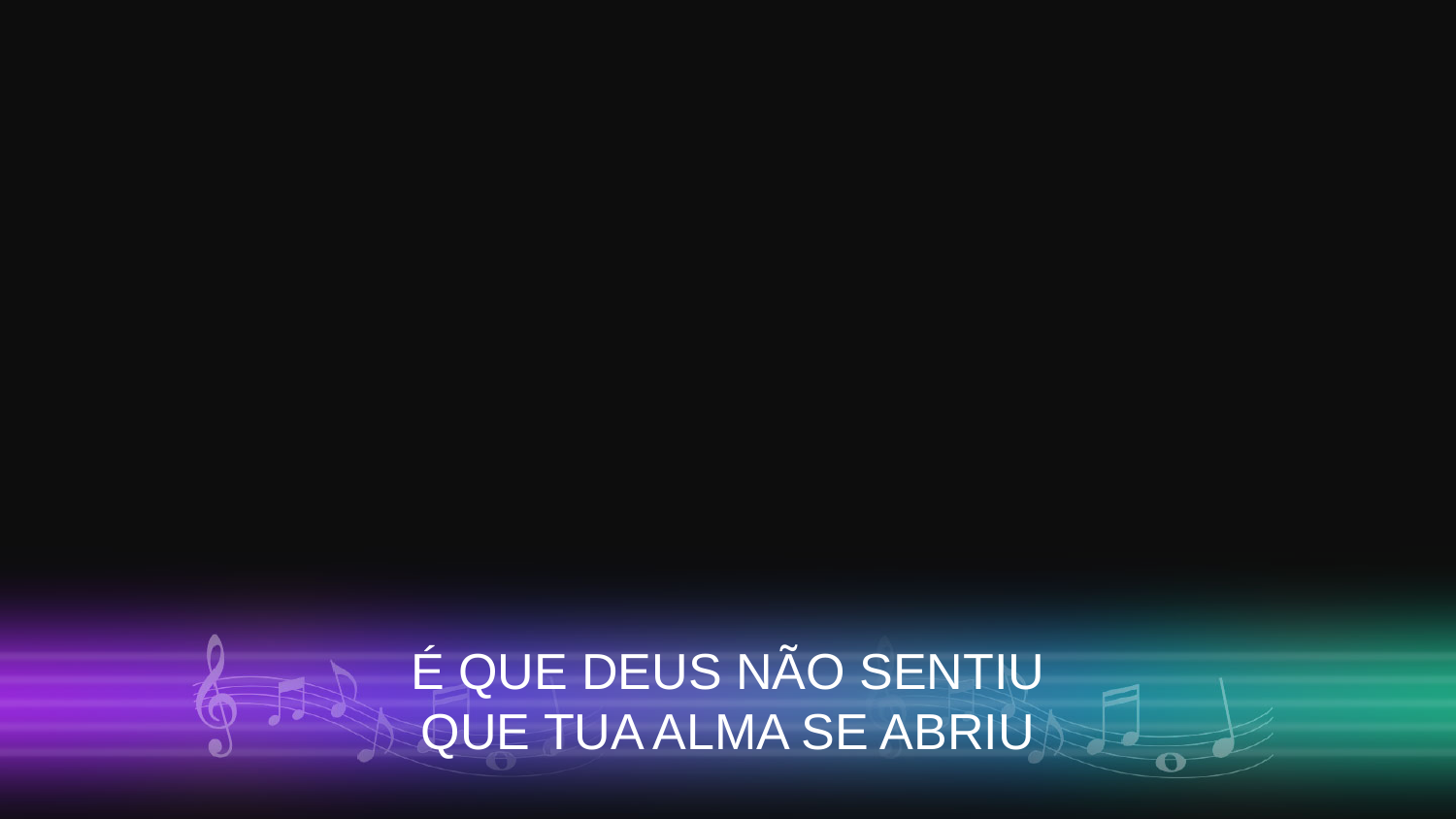

É QUE DEUS NÃO SENTIU
QUE TUA ALMA SE ABRIU